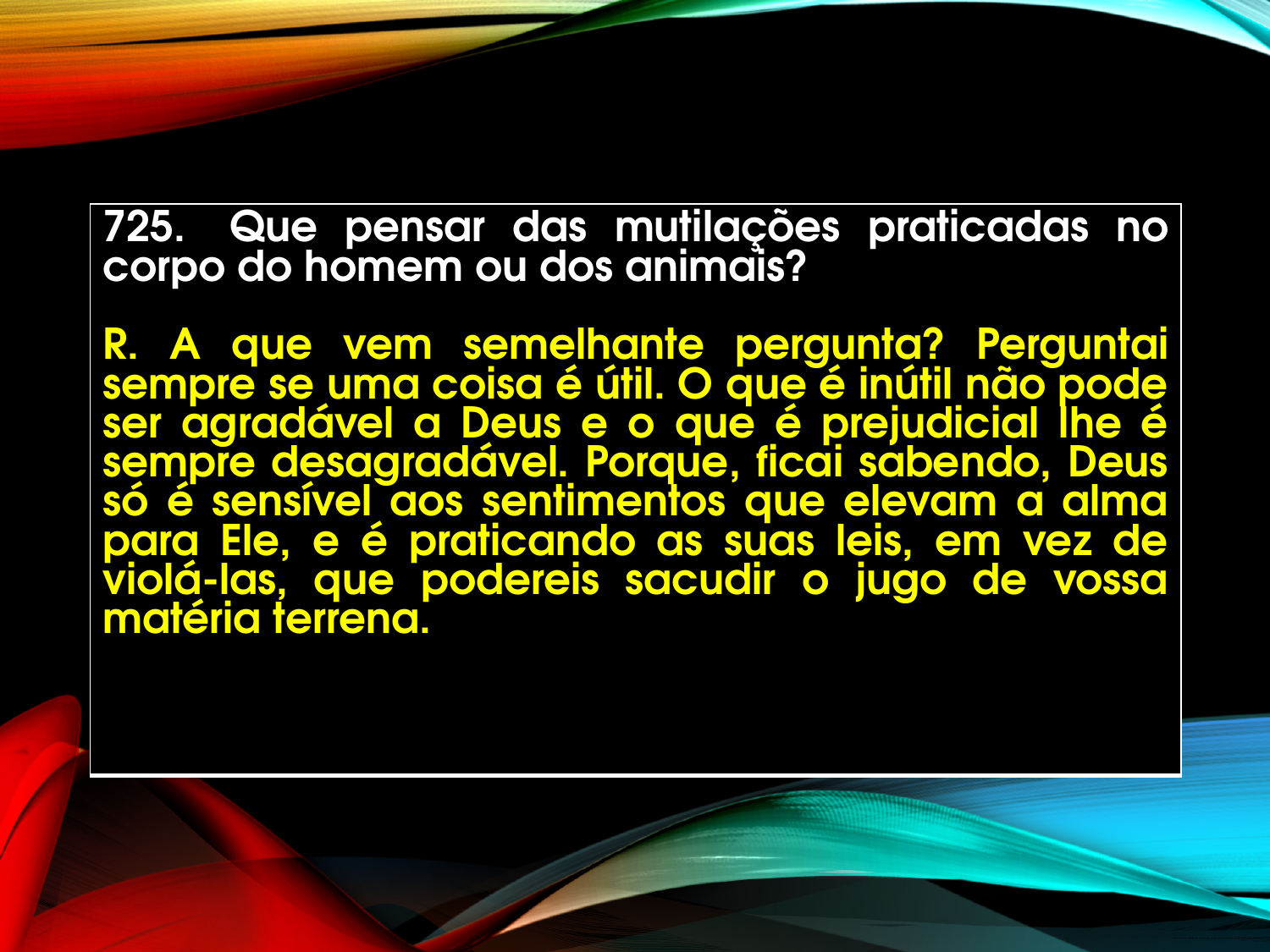

| 725. Que pensar das mutilações praticadas no corpo do homem ou dos animais? R. A que vem semelhante pergunta? Perguntai sempre se uma coisa é útil. O que é inútil não pode ser agradável a Deus e o que é prejudicial lhe é sempre desagradável. Porque, ficai sabendo, Deus só é sensível aos sentimentos que elevam a alma para Ele, e é praticando as suas leis, em vez de violá-las, que podereis sacudir o jugo de vossa matéria terrena. |
| --- |